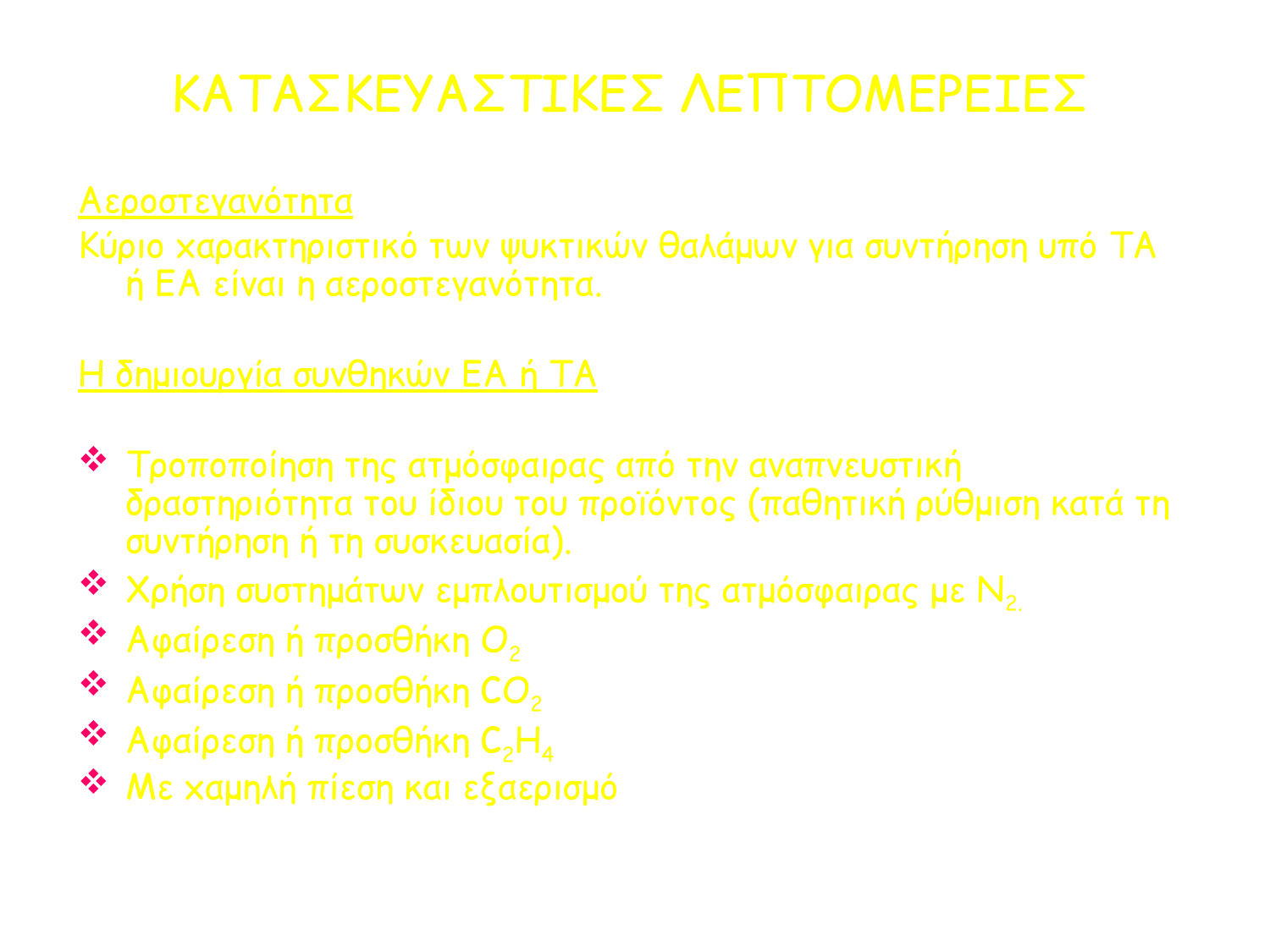

# ΚΑΤΑΣΚΕΥΑΣΤΙΚΕΣ ΛΕΠΤΟΜΕΡΕΙΕΣ
Αεροστεγανότητα
Κύριο χαρακτηριστικό των ψυκτικών θαλάμων για συντήρηση υπό ΤΑ ή ΕΑ είναι η αεροστεγανότητα.

Η δημιουργία συνθηκών EA ή ΤΑ

Τροποποίηση της ατμόσφαιρας από την αναπνευστική δραστηριότητα του ίδιου του προϊόντος (παθητική ρύθμιση κατά τη συντήρηση ή τη συσκευασία).
Χρήση συστημάτων εμπλουτισμού της ατμόσφαιρας με Ν2.
Αφαίρεση ή προσθήκη Ο2
Αφαίρεση ή προσθήκη CΟ2
Αφαίρεση ή προσθήκη C2H4
Με χαμηλή πίεση και εξαερισμό